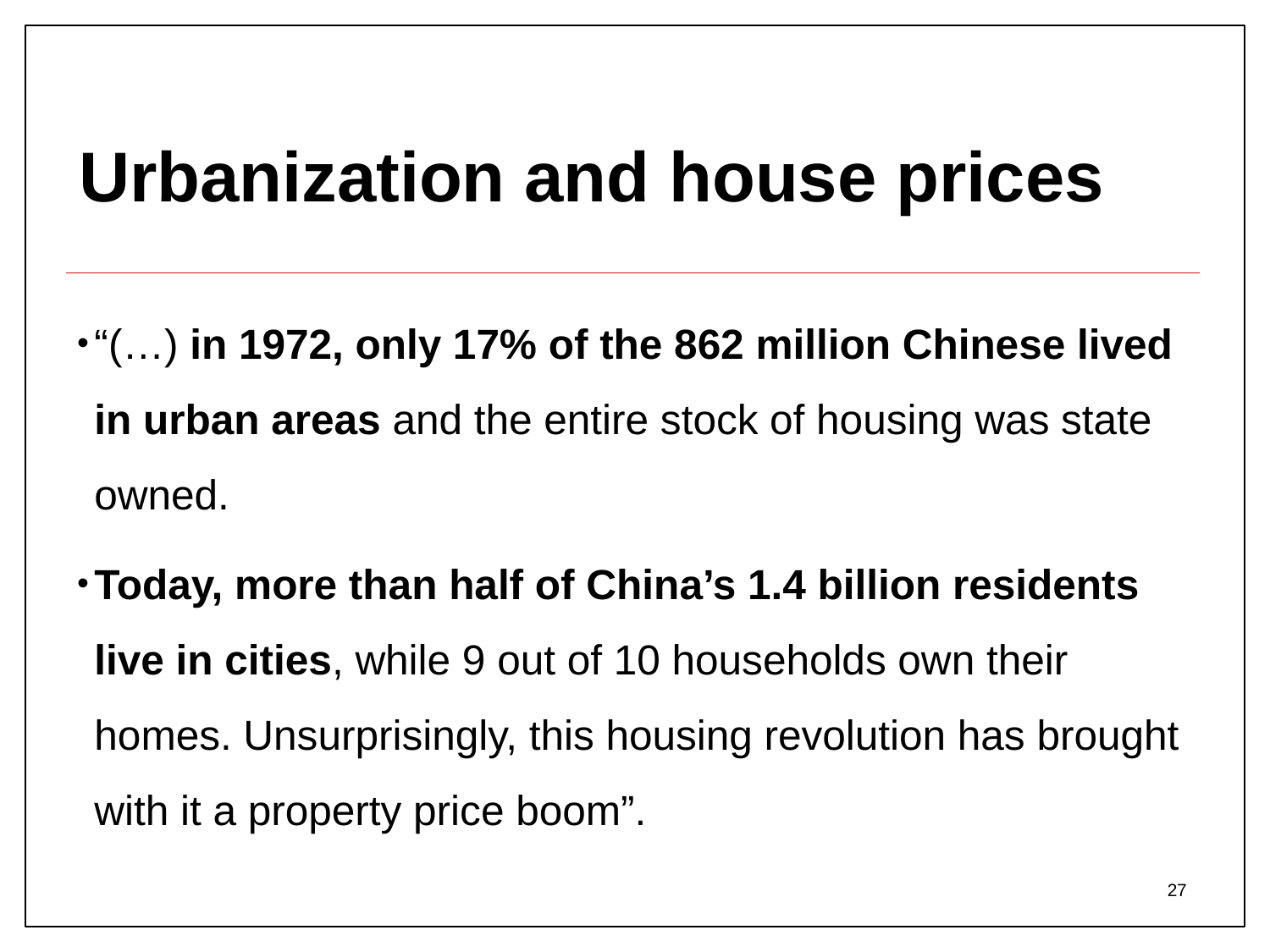

# Urbanization and house prices
“(…) in 1972, only 17% of the 862 million Chinese lived in urban areas and the entire stock of housing was state owned.
Today, more than half of China’s 1.4 billion residents live in cities, while 9 out of 10 households own their homes. Unsurprisingly, this housing revolution has brought with it a property price boom”.
27